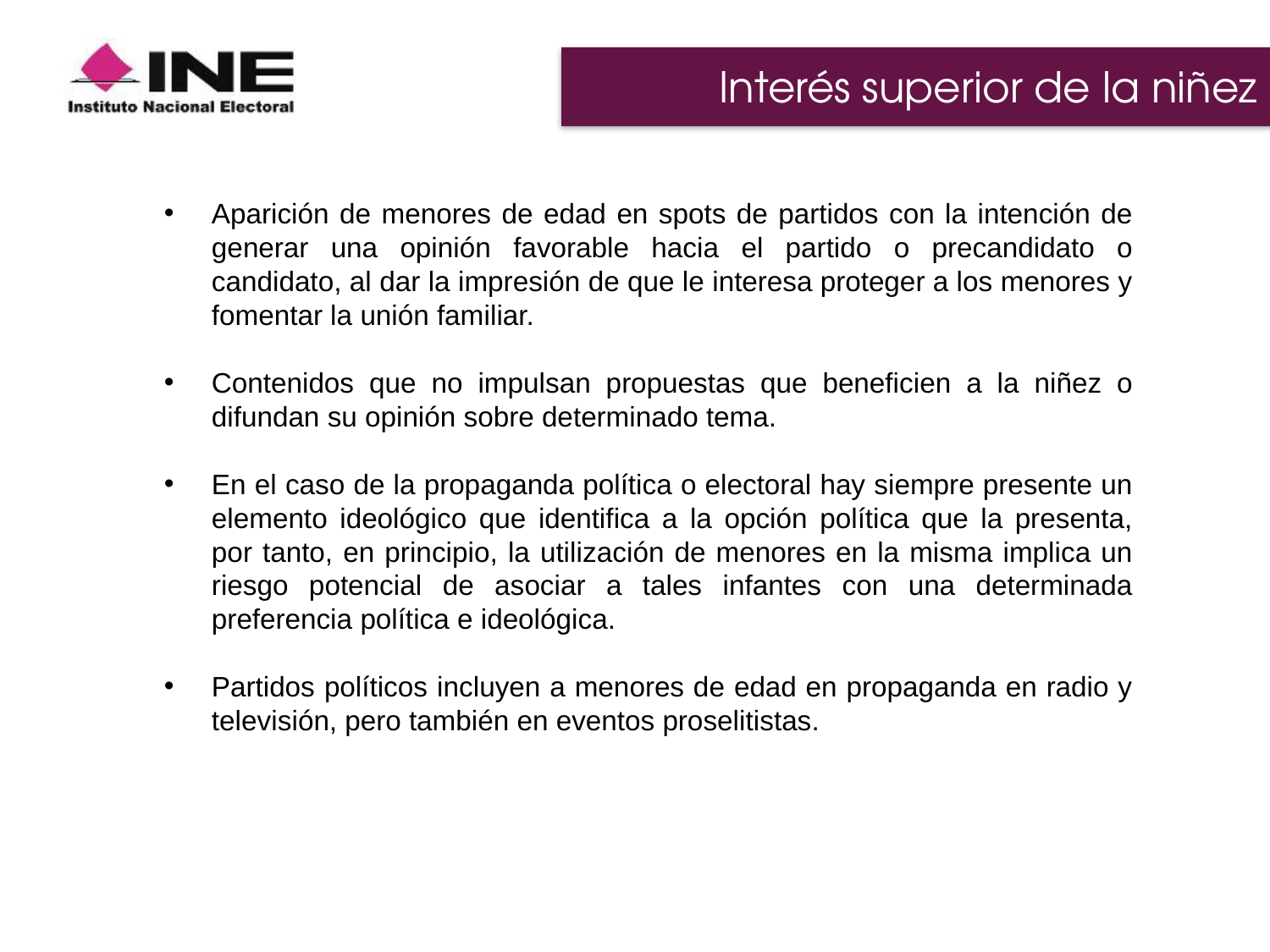

# Interés superior de la niñez

Aparición de menores de edad en spots de partidos con la intención de generar una opinión favorable hacia el partido o precandidato o candidato, al dar la impresión de que le interesa proteger a los menores y fomentar la unión familiar.

Contenidos que no impulsan propuestas que beneficien a la niñez o difundan su opinión sobre determinado tema.

En el caso de la propaganda política o electoral hay siempre presente un elemento ideológico que identifica a la opción política que la presenta, por tanto, en principio, la utilización de menores en la misma implica un riesgo potencial de asociar a tales infantes con una determinada preferencia política e ideológica.

Partidos políticos incluyen a menores de edad en propaganda en radio y televisión, pero también en eventos proselitistas.